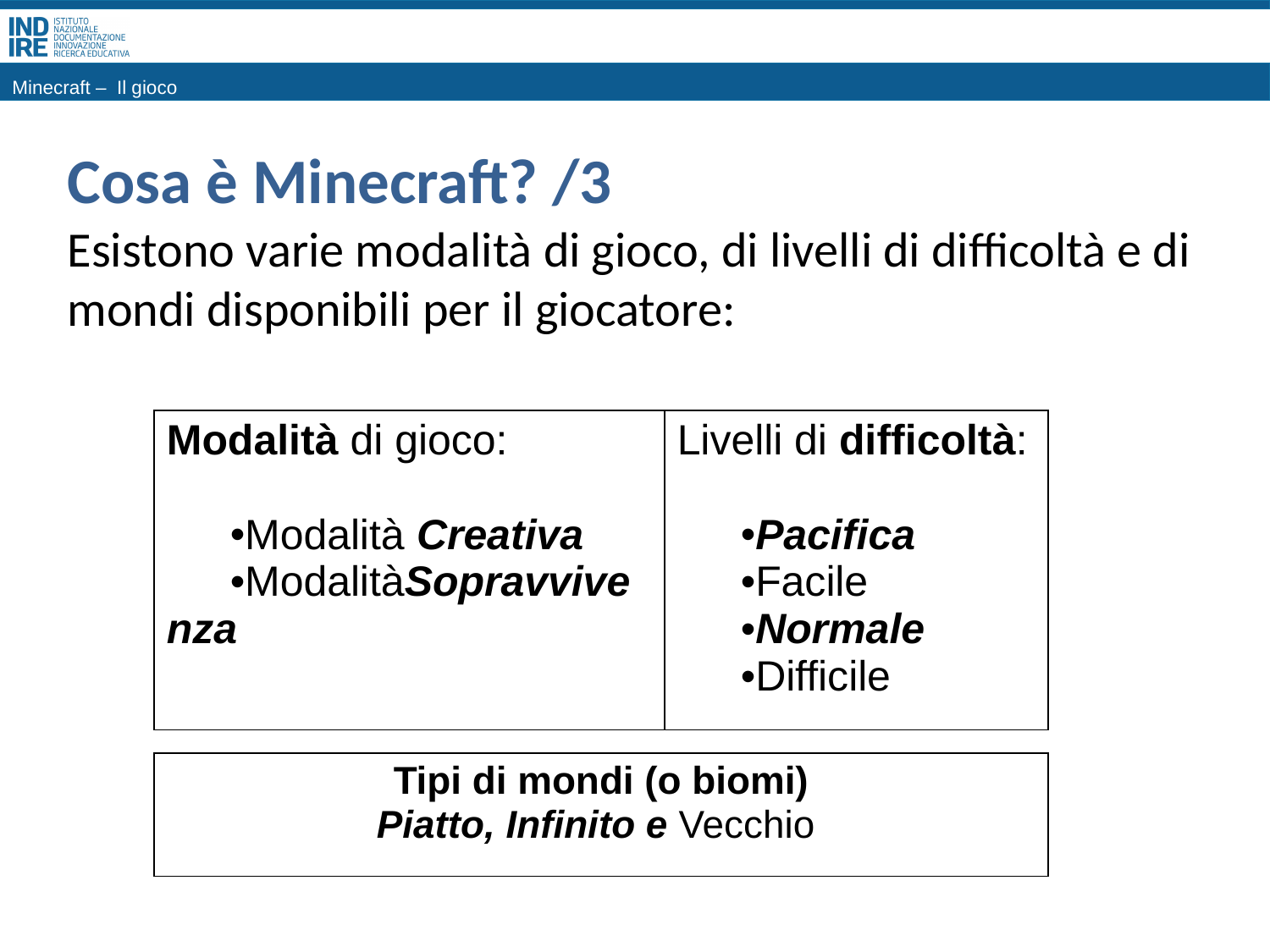

Minecraft –  Il gioco
# Cosa è Minecraft? /3
Esistono varie modalità di gioco, di livelli di difficoltà e di mondi disponibili per il giocatore:

| Modalità di gioco: Modalità Creativa ModalitàSopravvivenza | Livelli di difficoltà: Pacifica Facile Normale Difficile |
| --- | --- |
| Tipi di mondi (o biomi) Piatto, Infinito e Vecchio |
| --- |